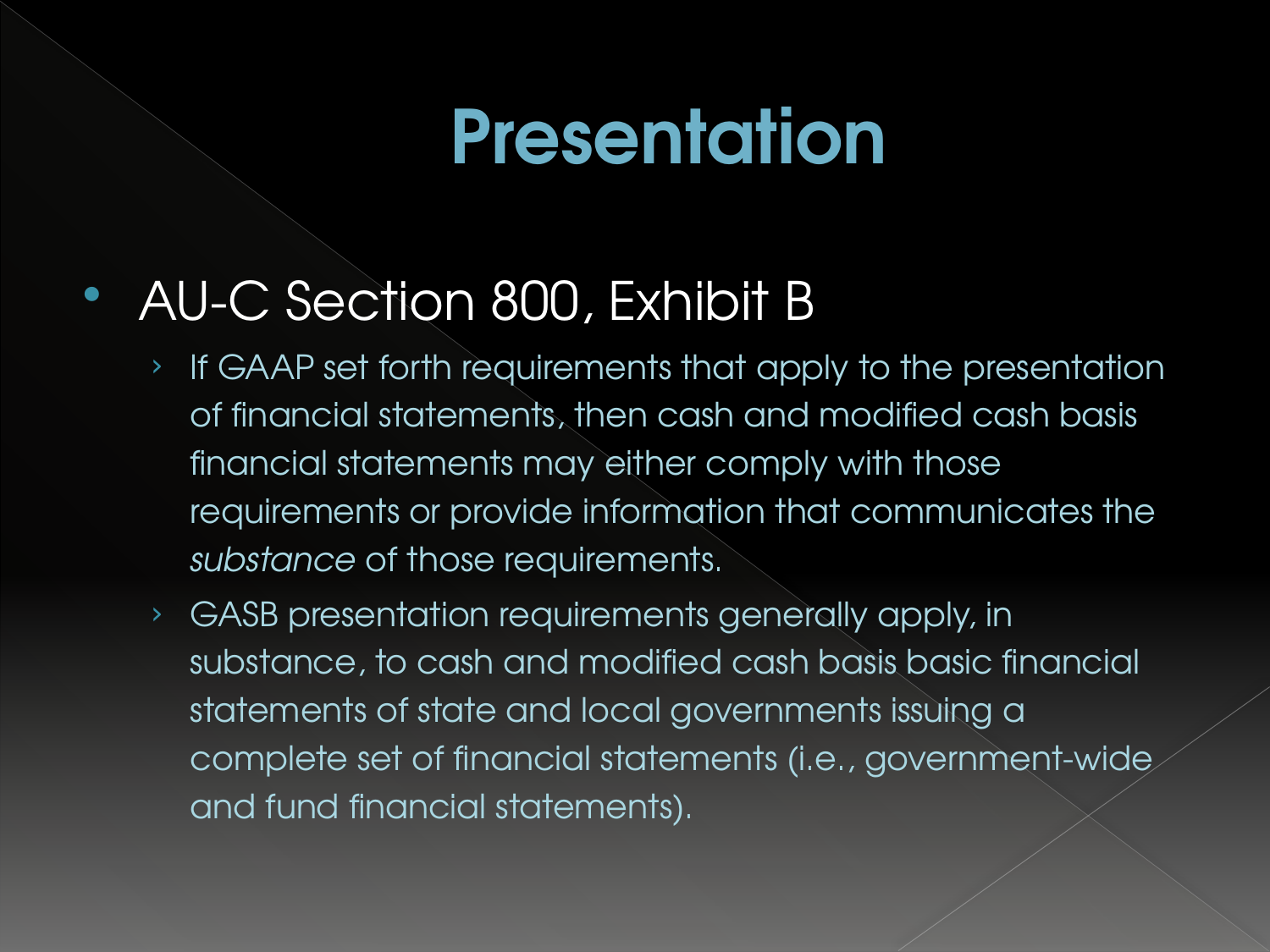

# Presentation
AU-C Section 800, Exhibit B
If GAAP set forth requirements that apply to the presentation of financial statements, then cash and modified cash basis financial statements may either comply with those requirements or provide information that communicates the substance of those requirements.
GASB presentation requirements generally apply, in substance, to cash and modified cash basis basic financial statements of state and local governments issuing a complete set of financial statements (i.e., government-wide and fund financial statements).